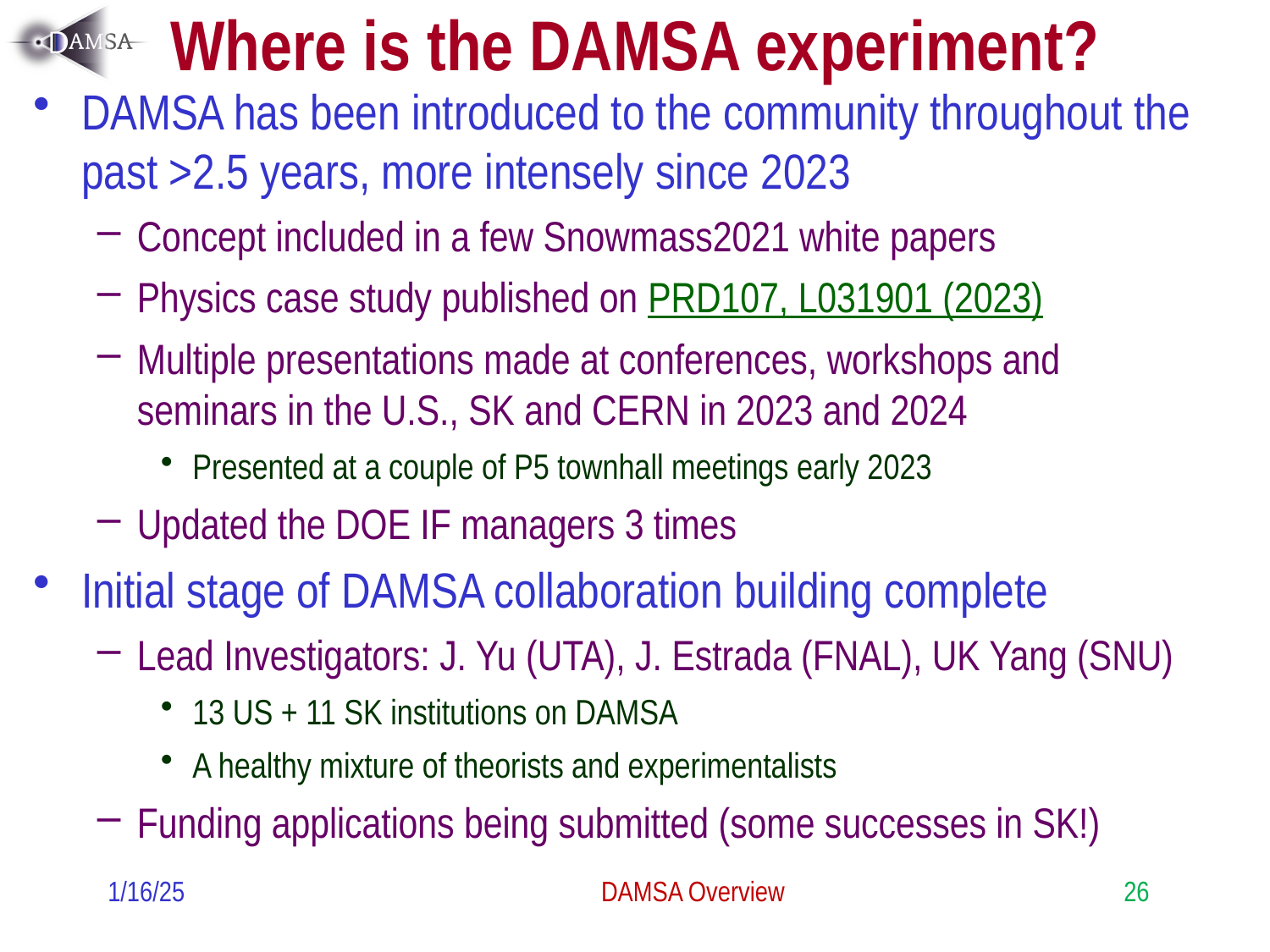

# Where is the DAMSA experiment?
DAMSA has been introduced to the community throughout the past >2.5 years, more intensely since 2023
Concept included in a few Snowmass2021 white papers
Physics case study published on PRD107, L031901 (2023)
Multiple presentations made at conferences, workshops and seminars in the U.S., SK and CERN in 2023 and 2024
Presented at a couple of P5 townhall meetings early 2023
Updated the DOE IF managers 3 times
Initial stage of DAMSA collaboration building complete
Lead Investigators: J. Yu (UTA), J. Estrada (FNAL), UK Yang (SNU)
13 US + 11 SK institutions on DAMSA
A healthy mixture of theorists and experimentalists
Funding applications being submitted (some successes in SK!)
1/16/25
DAMSA Overview
26